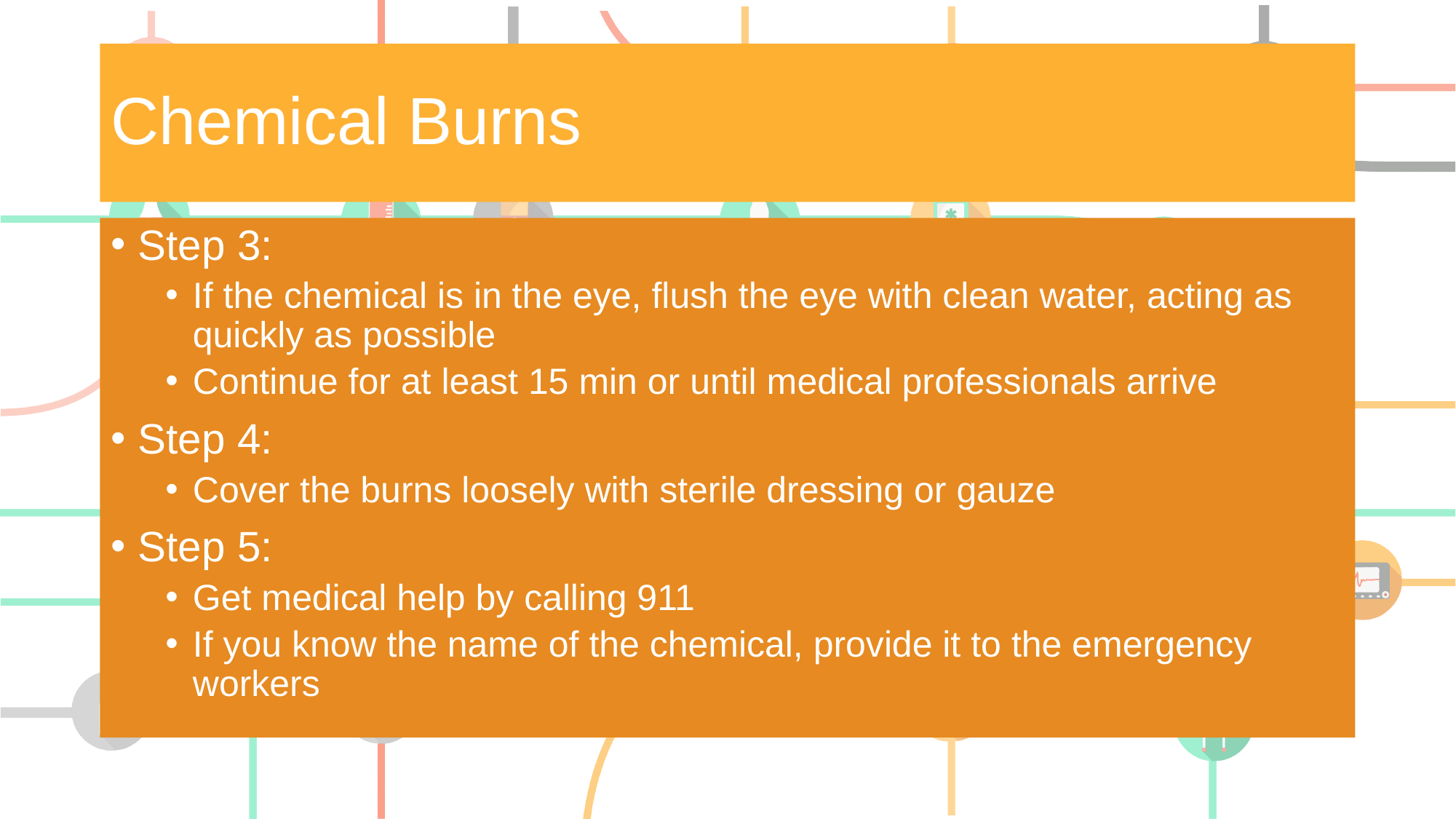

# Chemical Burns
Step 3:
If the chemical is in the eye, flush the eye with clean water, acting as quickly as possible
Continue for at least 15 min or until medical professionals arrive
Step 4:
Cover the burns loosely with sterile dressing or gauze
Step 5:
Get medical help by calling 911
If you know the name of the chemical, provide it to the emergency workers